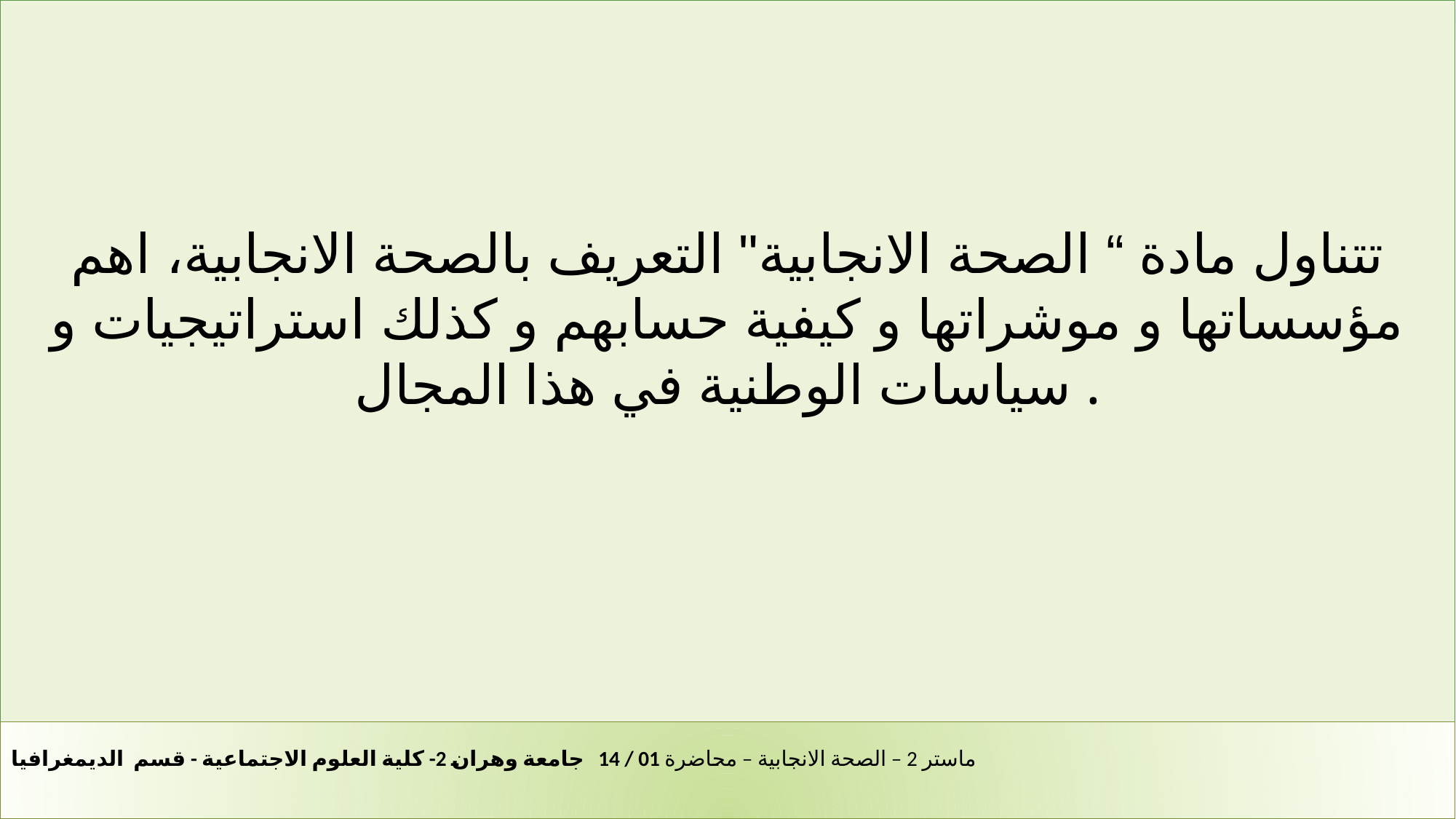

تتناول مادة “ الصحة الانجابية" التعريف بالصحة الانجابية، اهم مؤسساتها و موشراتها و كيفية حسابهم و كذلك استراتيجيات و سياسات الوطنية في هذا المجال .
ماستر 2 – الصحة الانجابية – محاضرة 01 / 14   جامعة وهران 2- كلية العلوم الاجتماعية - قسم  الديمغرافيا